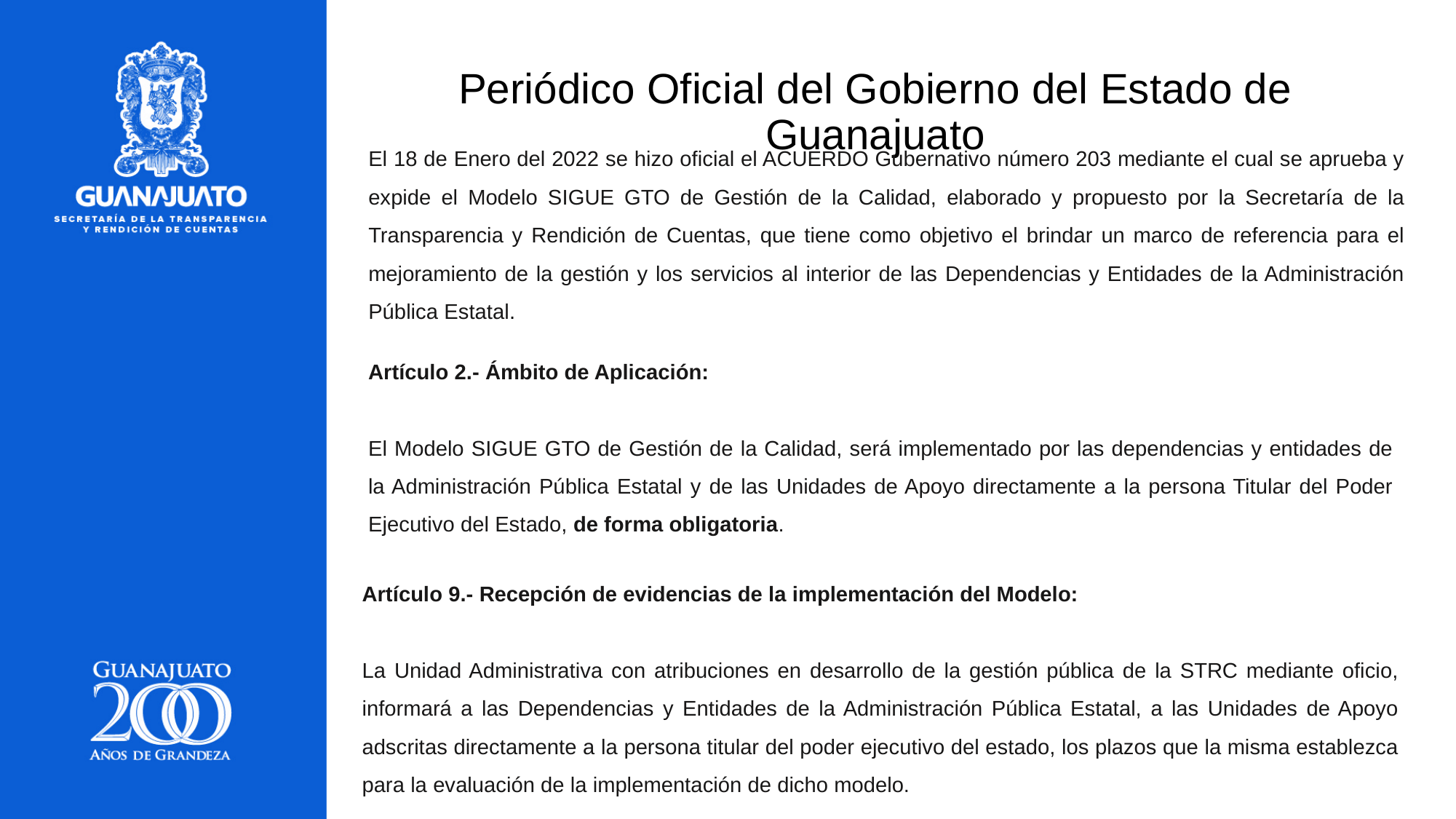

# Periódico Oficial del Gobierno del Estado de Guanajuato
El 18 de Enero del 2022 se hizo oficial el ACUERDO Gubernativo número 203 mediante el cual se aprueba y expide el Modelo SIGUE GTO de Gestión de la Calidad, elaborado y propuesto por la Secretaría de la Transparencia y Rendición de Cuentas, que tiene como objetivo el brindar un marco de referencia para el mejoramiento de la gestión y los servicios al interior de las Dependencias y Entidades de la Administración Pública Estatal.
Artículo 2.- Ámbito de Aplicación:

El Modelo SIGUE GTO de Gestión de la Calidad, será implementado por las dependencias y entidades de la Administración Pública Estatal y de las Unidades de Apoyo directamente a la persona Titular del Poder Ejecutivo del Estado, de forma obligatoria.
Artículo 9.- Recepción de evidencias de la implementación del Modelo:

La Unidad Administrativa con atribuciones en desarrollo de la gestión pública de la STRC mediante oficio, informará a las Dependencias y Entidades de la Administración Pública Estatal, a las Unidades de Apoyo adscritas directamente a la persona titular del poder ejecutivo del estado, los plazos que la misma establezca para la evaluación de la implementación de dicho modelo.